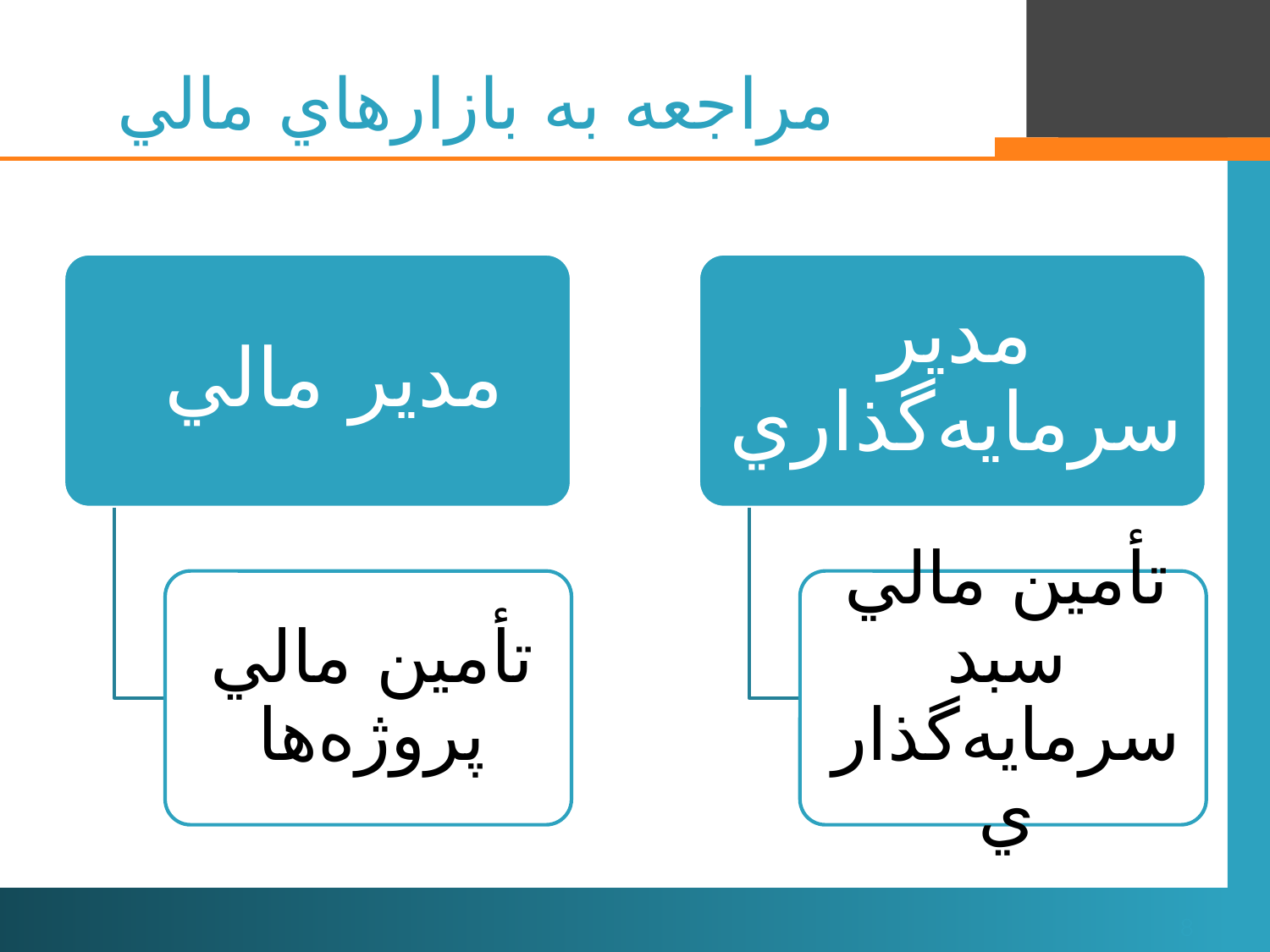

# مراجعه به بازارهاي مالي
مدير مالي
تأمين مالي پروژه‌ها
مدير سرمايه‌گذاري
تأمين مالي سبد سرمايه‌گذاري
8